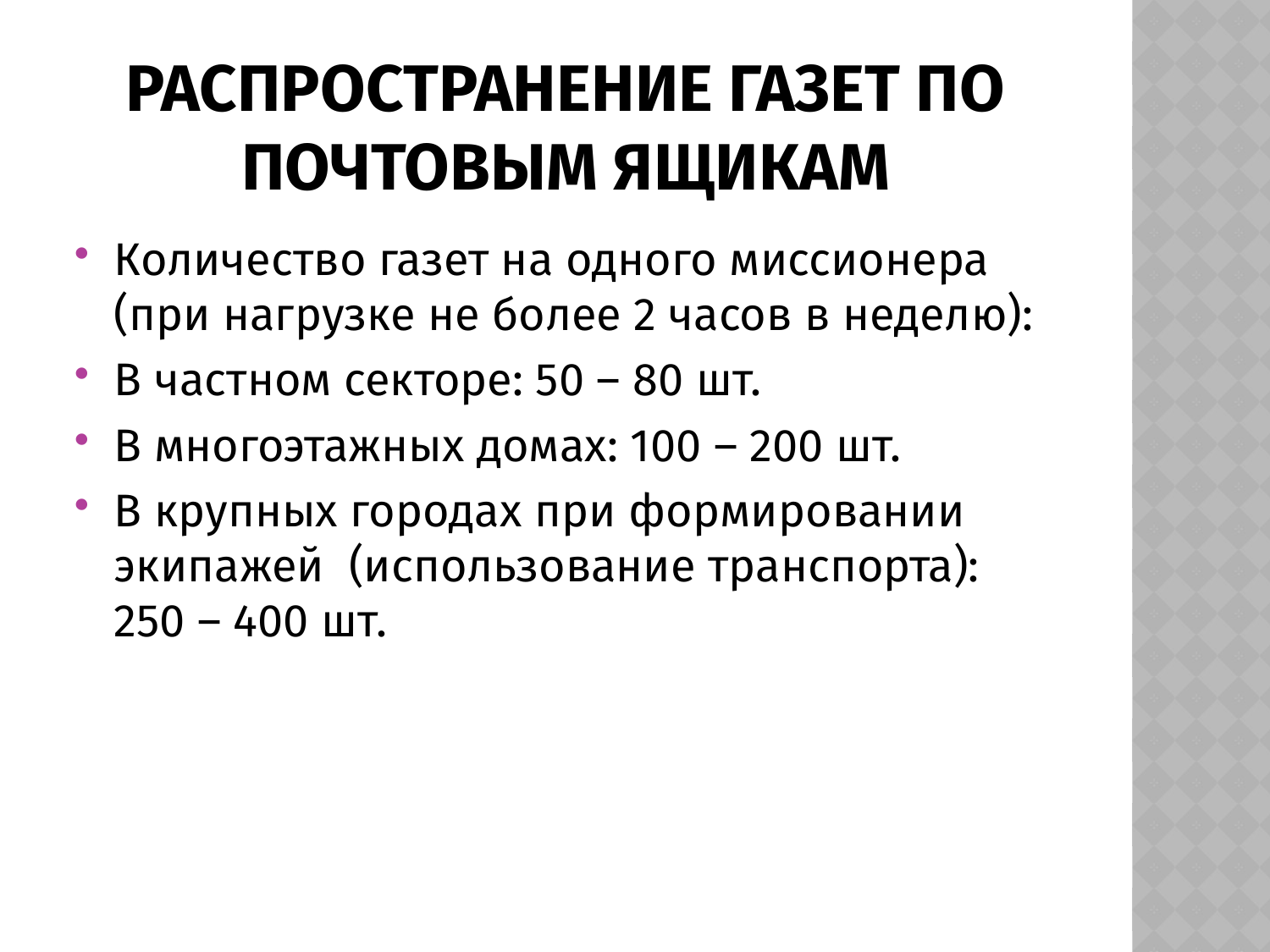

# Распространение газет по почтовым ящикам
Количество газет на одного миссионера (при нагрузке не более 2 часов в неделю):
В частном секторе: 50 – 80 шт.
В многоэтажных домах: 100 – 200 шт.
В крупных городах при формировании экипажей  (использование транспорта): 250 – 400 шт.